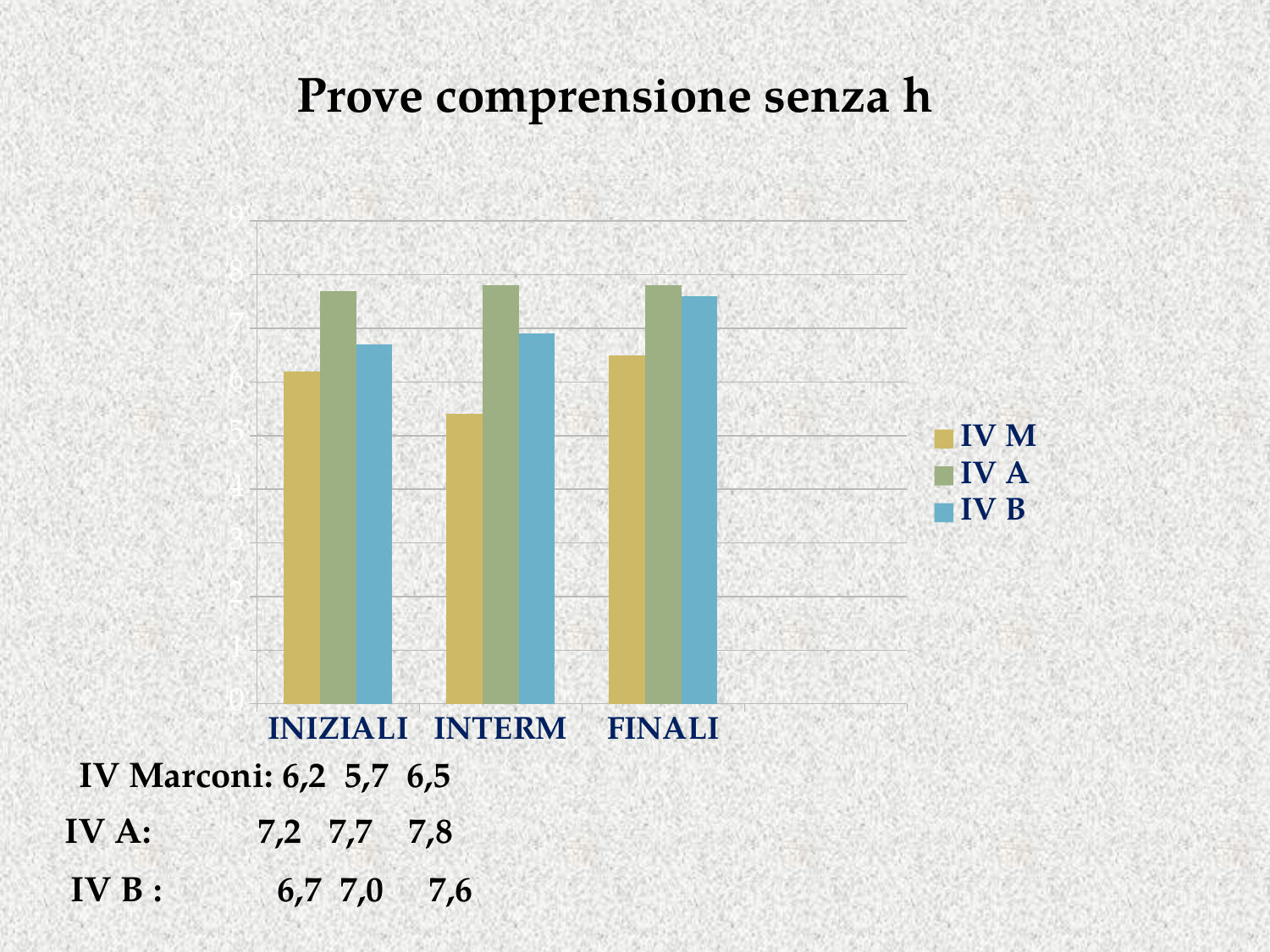

Prove comprensione senza h

### Chart

| Category | IV M | IV A | IV B |
|---|---|---|---|
| INIZIALI | 6.2 | 7.7 | 6.7 |
| INTERM | 5.41 | 7.8 | 6.9 |
| FINALI | 6.5 | 7.8 | 7.6 |
IV Marconi: 6,2  5,7  6,5
IV A:            7,2   7,7    7,8
IV B :             6,7  7,0     7,6